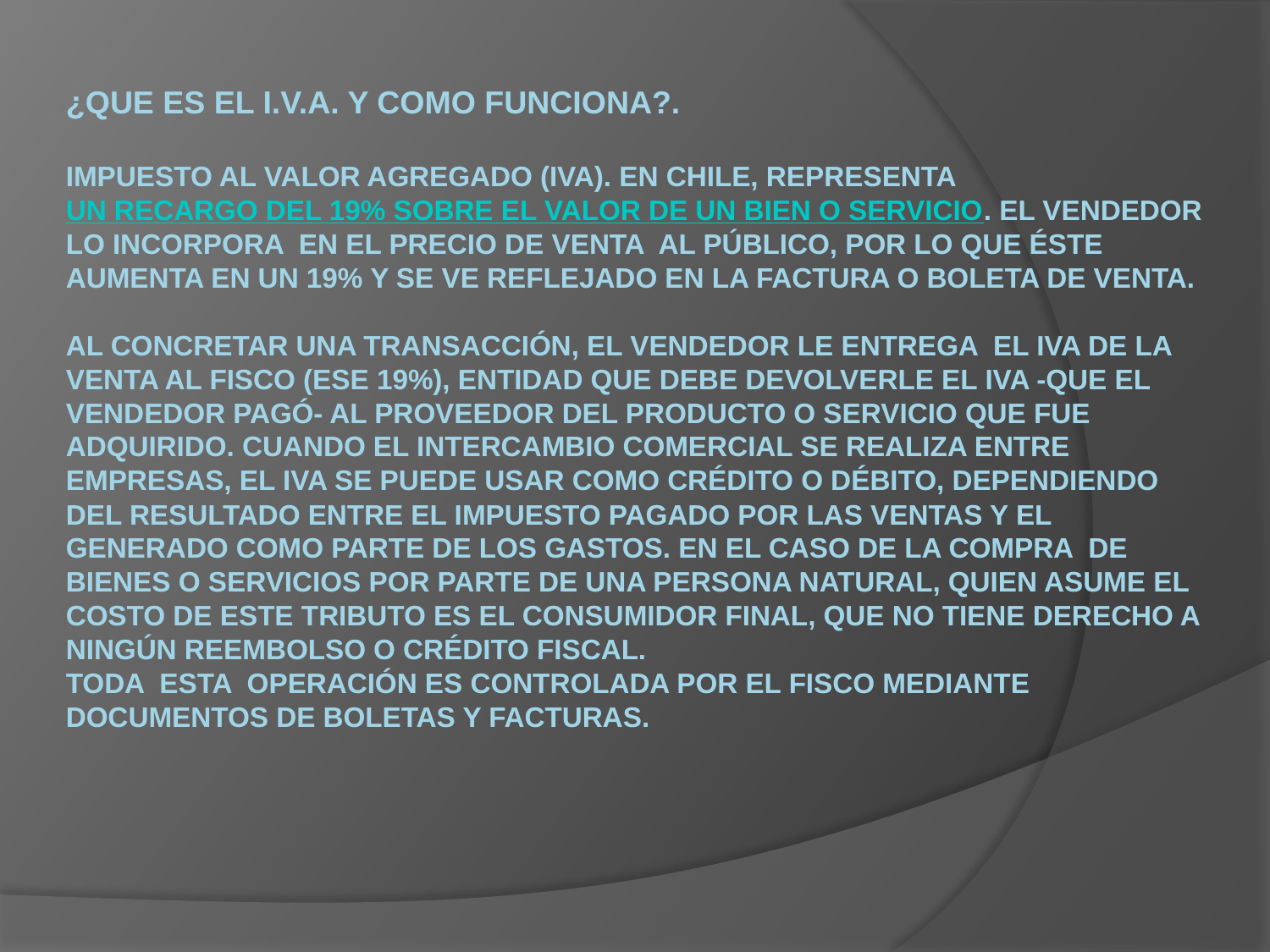

# ¿Que es el I.v.a. y Como Funciona?. Impuesto al Valor Agregado (IVA). En Chile, representa un recargo del 19% sobre el valor de un bien o servicio. El vendedor lo incorpora  en el precio de venta  al público, por lo que éste aumenta en un 19% y se ve reflejado en la factura o boleta de venta. Al concretar una transacción, el vendedor le entrega  el IVA de la venta al fisco (ese 19%), entidad que debe devolverle el IVA -que el vendedor pagó- al proveedor del producto o servicio que fue adquirido. Cuando el intercambio comercial se realiza entre empresas, el IVA se puede usar como crédito o débito, dependiendo del resultado entre el impuesto pagado por las ventas y el generado como parte de los gastos. En el caso de la compra  de bienes o servicios por parte de una persona natural, quien asume el costo de este tributo es el consumidor final, que no tiene derecho a ningún reembolso o crédito fiscal. Toda  esta  operación es controlada por el fisco mediante documentos de boletas y facturas.